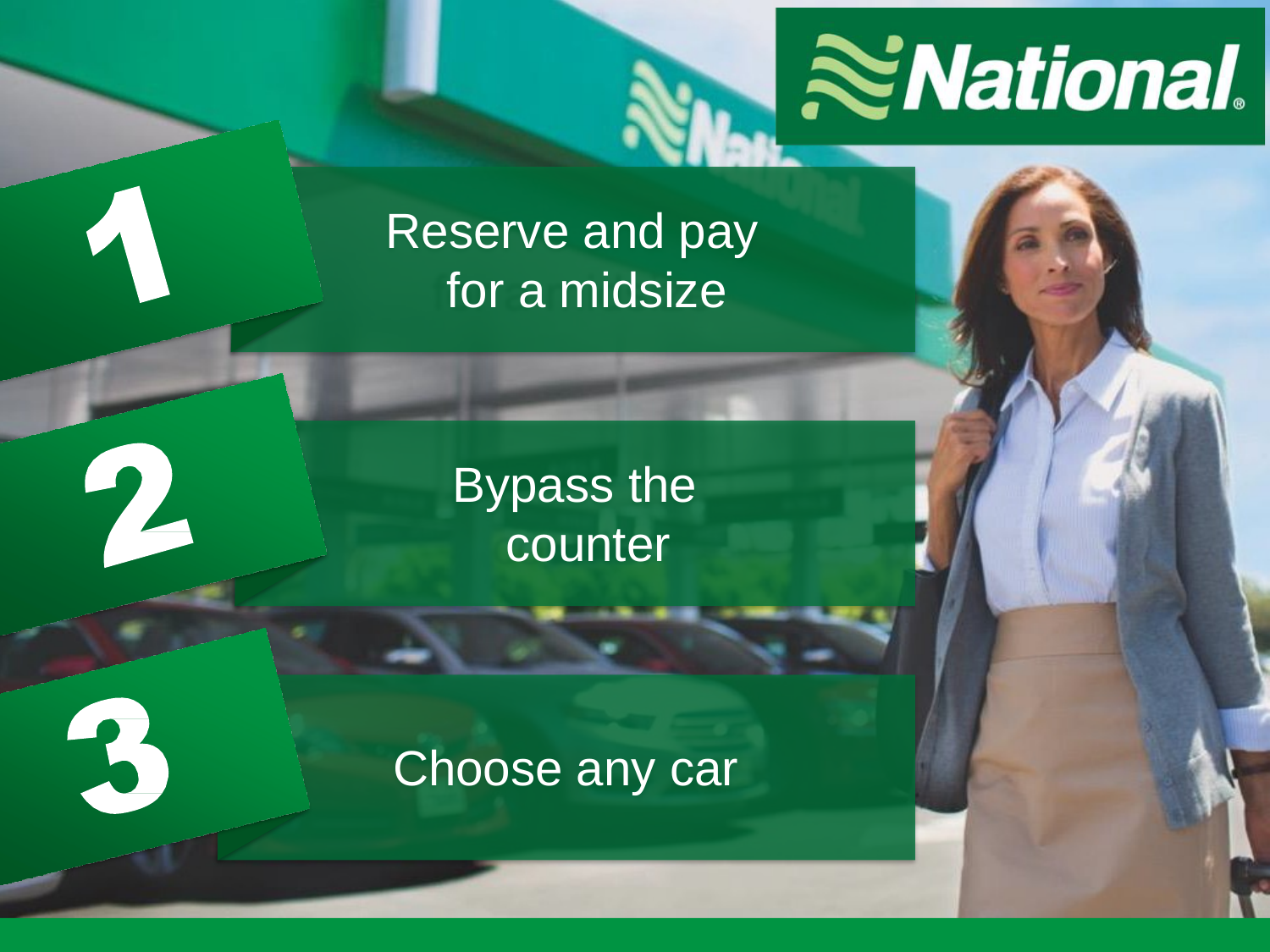

# Reserve and pay  for a midsize

Bypass the  counter

Choose any car